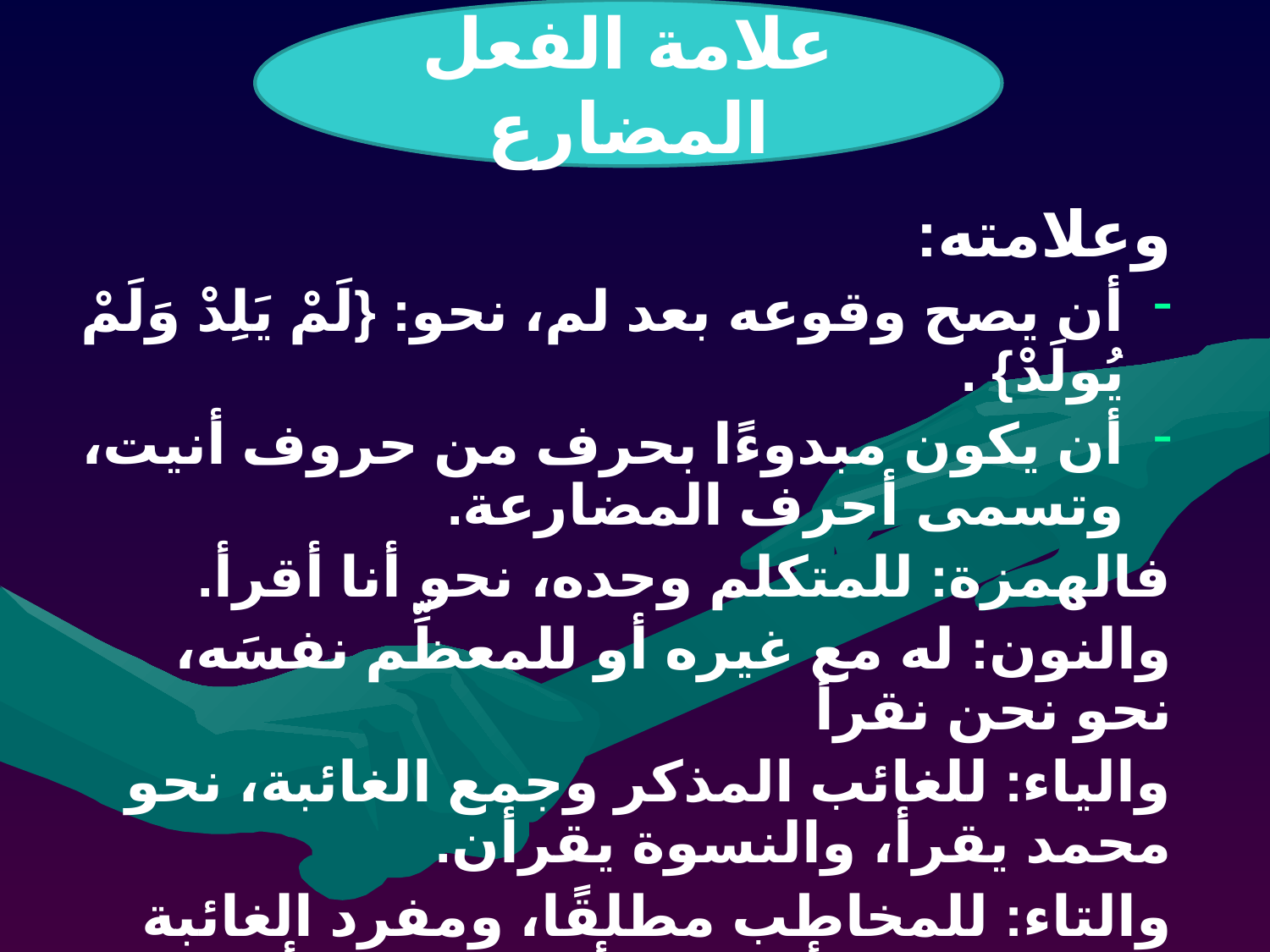

علامة الفعل المضارع
#
وعلامته:
أن يصح وقوعه بعد لم، نحو: {لَمْ يَلِدْ وَلَمْ يُولَدْ} .
أن يكون مبدوءًا بحرف من حروف أنيت، وتسمى أحرف المضارعة.
فالهمزة: للمتكلم وحده، نحو أنا أقرأ.
والنون: له مع غيره أو للمعظِّم نفسَه، نحو نحن نقرأ
والياء: للغائب المذكر وجمع الغائبة، نحو محمد يقرأ، والنسوة يقرأن.
والتاء: للمخاطب مطلقًا، ومفرد الغائبة ومثناها، نحو أنت تقرأ يا محمد، وأنتما تقرآن، وأنتم تقرءون، وأنتِ يا هند تقرئين، وفاطمة تقرأ، والهندان تقرآن.